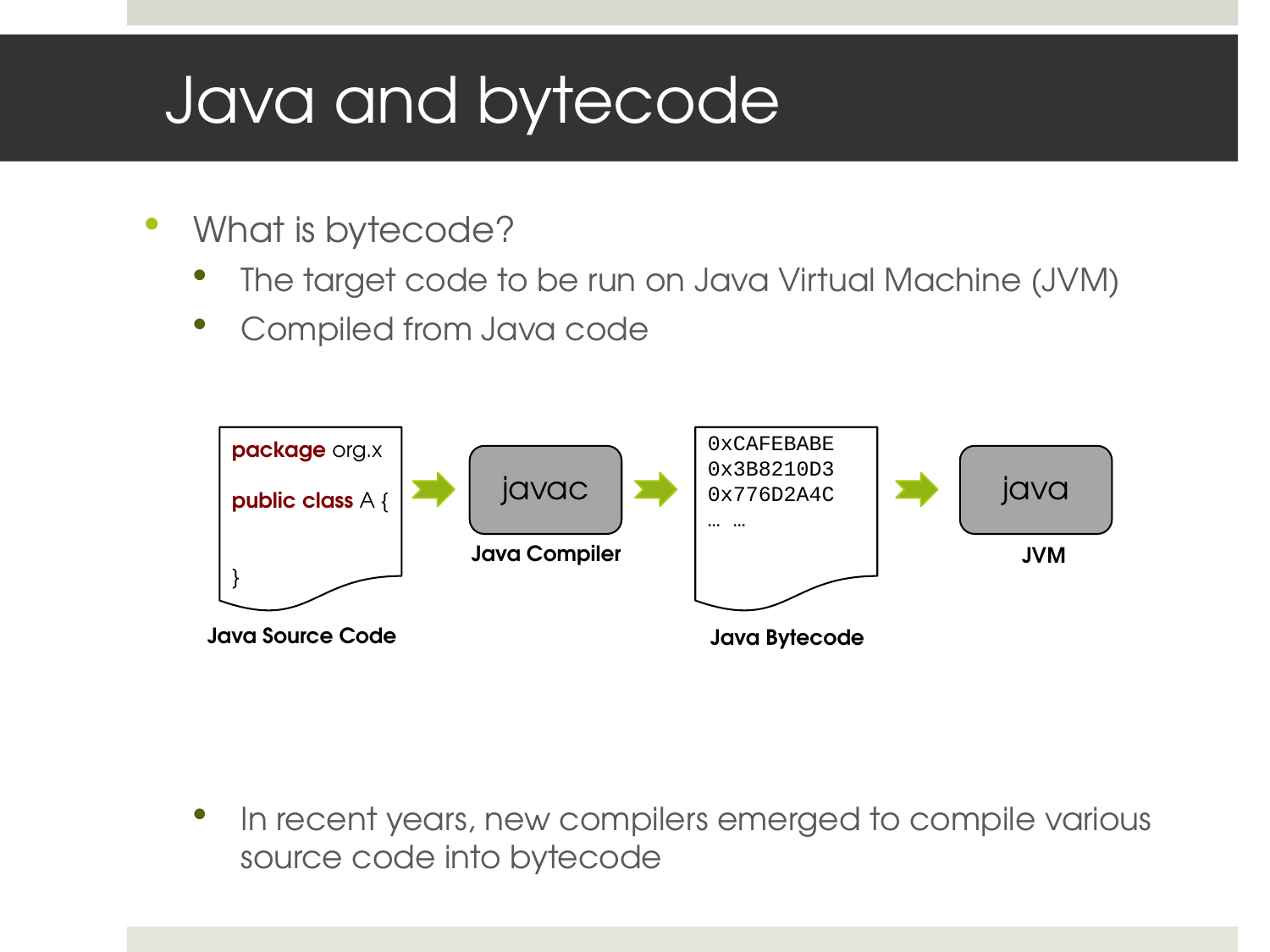

# Java and bytecode
What is bytecode?
The target code to be run on Java Virtual Machine (JVM)
Compiled from Java code

In recent years, new compilers emerged to compile various source code into bytecode

0xCAFEBABE
0x3B8210D3
0x776D2A4C
… …

package org.x
public class A {

}

javac
java

Java Compiler
JVM
Java Source Code
Java Bytecode